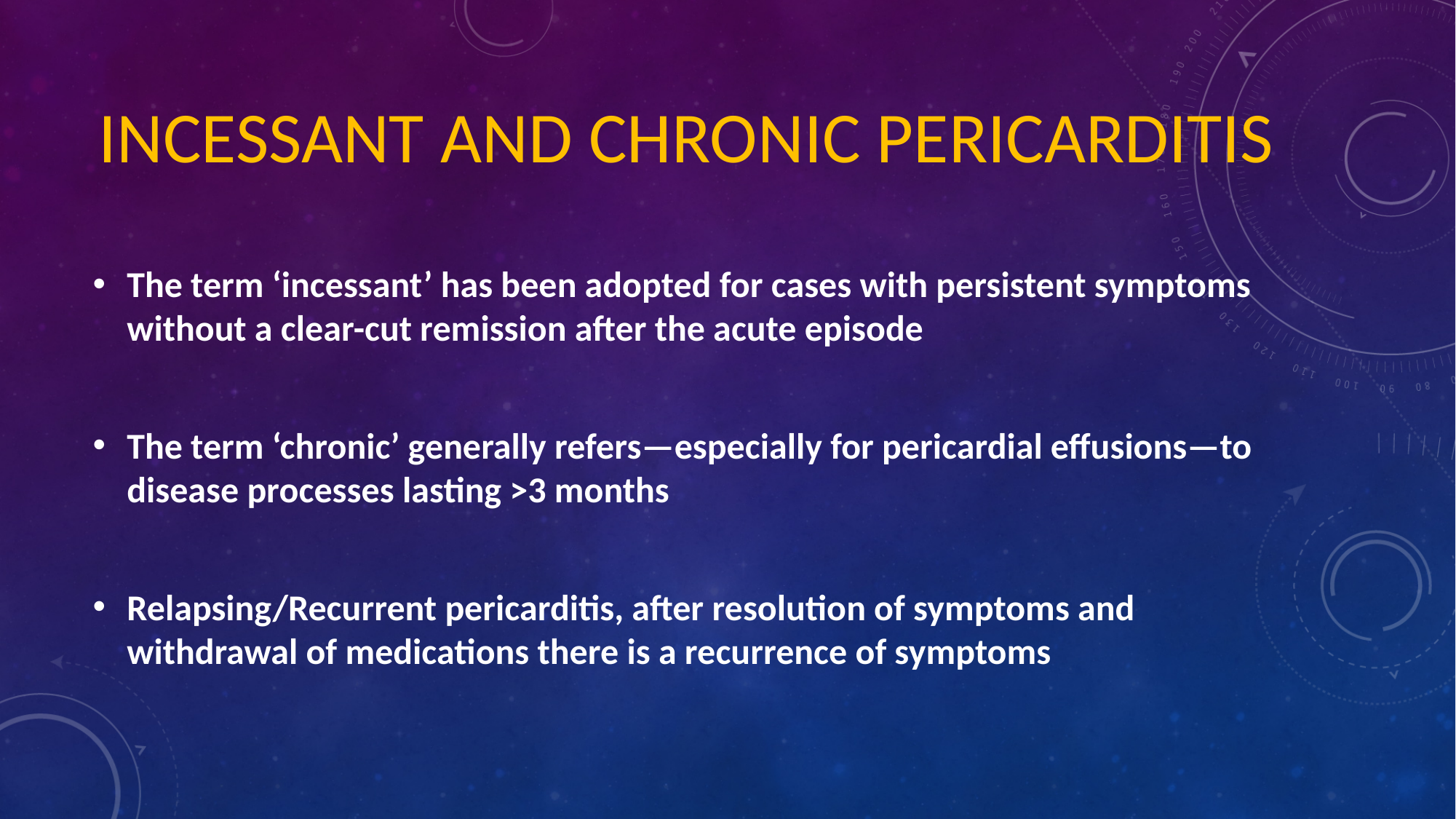

# Incessant and chronic pericarditis
The term ‘incessant’ has been adopted for cases with persistent symptoms without a clear-cut remission after the acute episode

The term ‘chronic’ generally refers—especially for pericardial effusions—to disease processes lasting >3 months

Relapsing/Recurrent pericarditis, after resolution of symptoms and withdrawal of medications there is a recurrence of symptoms